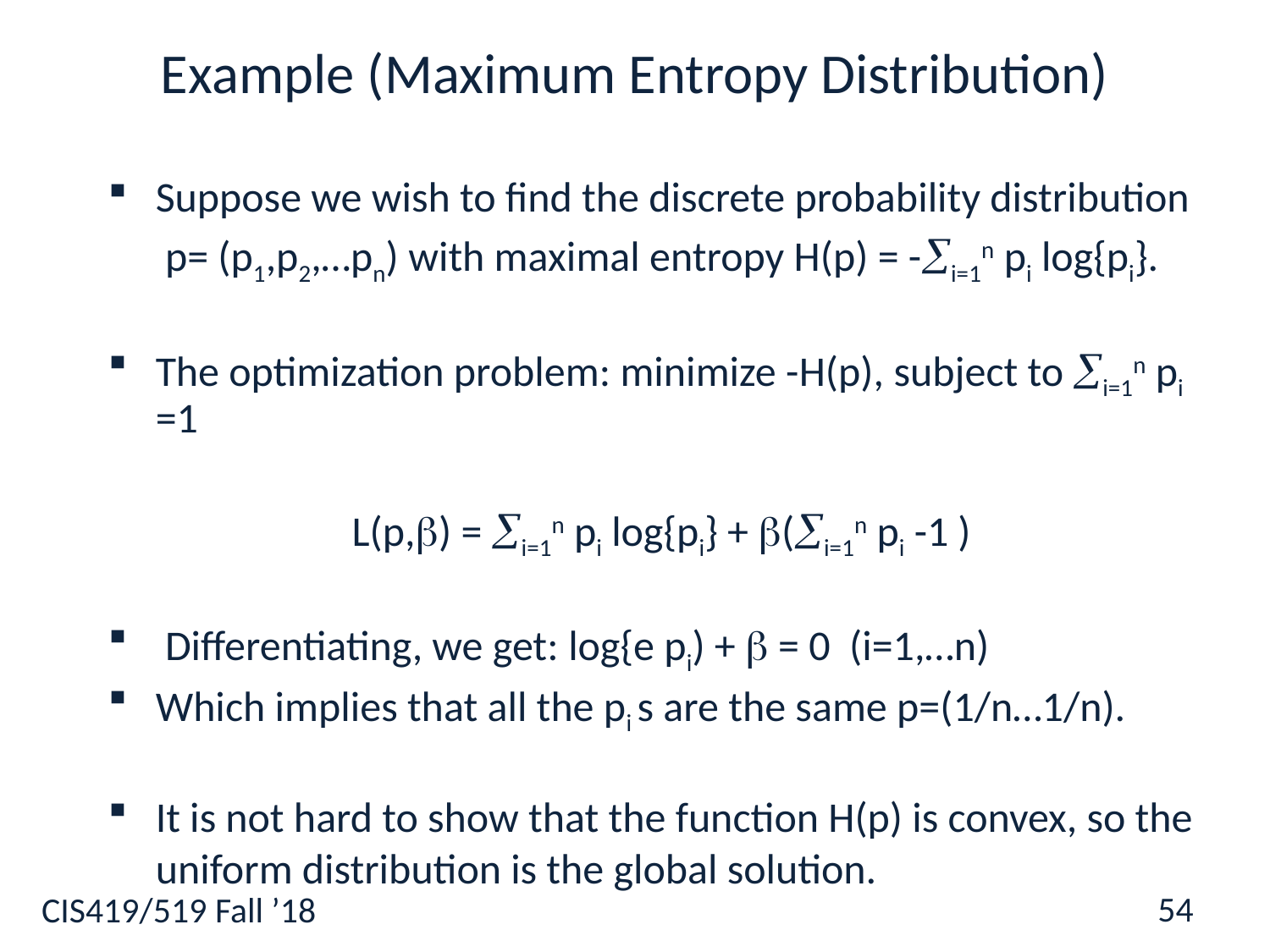

54
# Example (Maximum Entropy Distribution)
Suppose we wish to find the discrete probability distribution
      p= (p1,p2,…pn) with maximal entropy H(p) = -∑i=1n pi log{pi}.

The optimization problem: minimize -H(p), subject to ∑i=1n pi =1

L(p,β) = ∑i=1n pi log{pi} + β(∑i=1n pi -1 )

 Differentiating, we get: log{e pi) + β = 0  (i=1,…n)
Which implies that all the pi s are the same p=(1/n…1/n).

It is not hard to show that the function H(p) is convex, so the uniform distribution is the global solution.